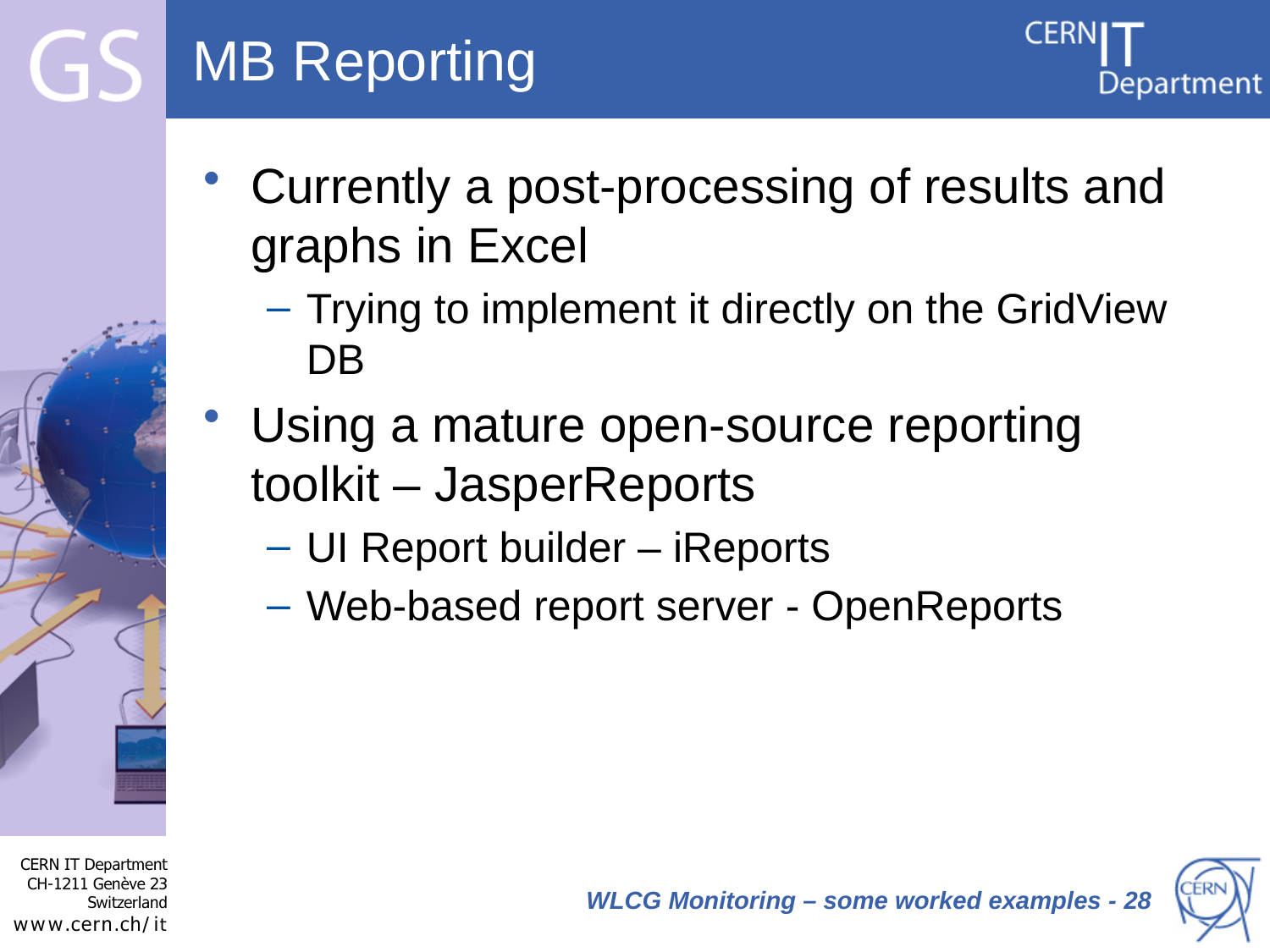

# MB Reporting
Currently a post-processing of results and graphs in Excel
Trying to implement it directly on the GridView DB
Using a mature open-source reporting toolkit – JasperReports
UI Report builder – iReports
Web-based report server - OpenReports
WLCG Monitoring – some worked examples - 28